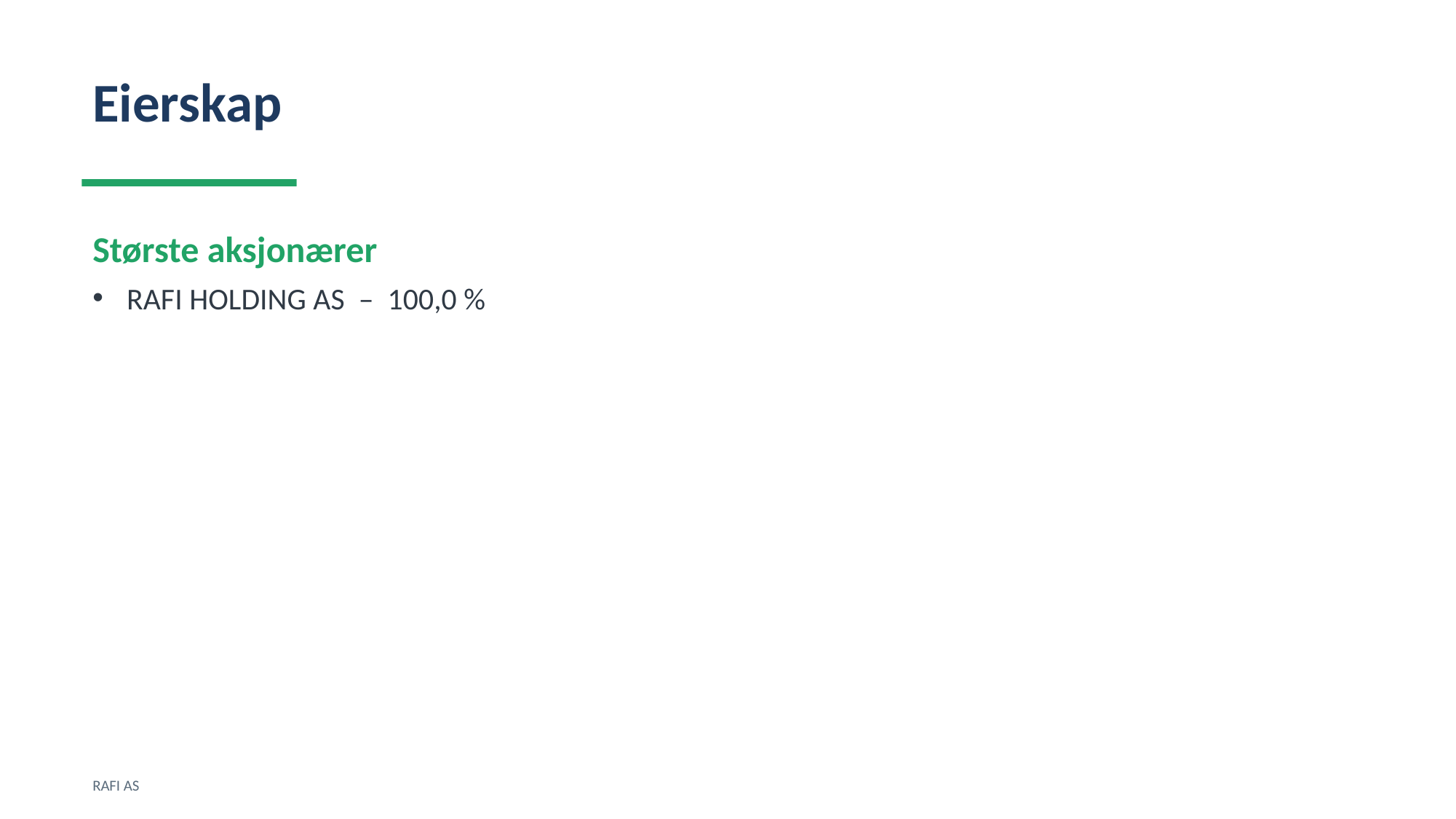

Eierskap

Største aksjonærer
RAFI HOLDING AS  –  100,0 %
RAFI AS